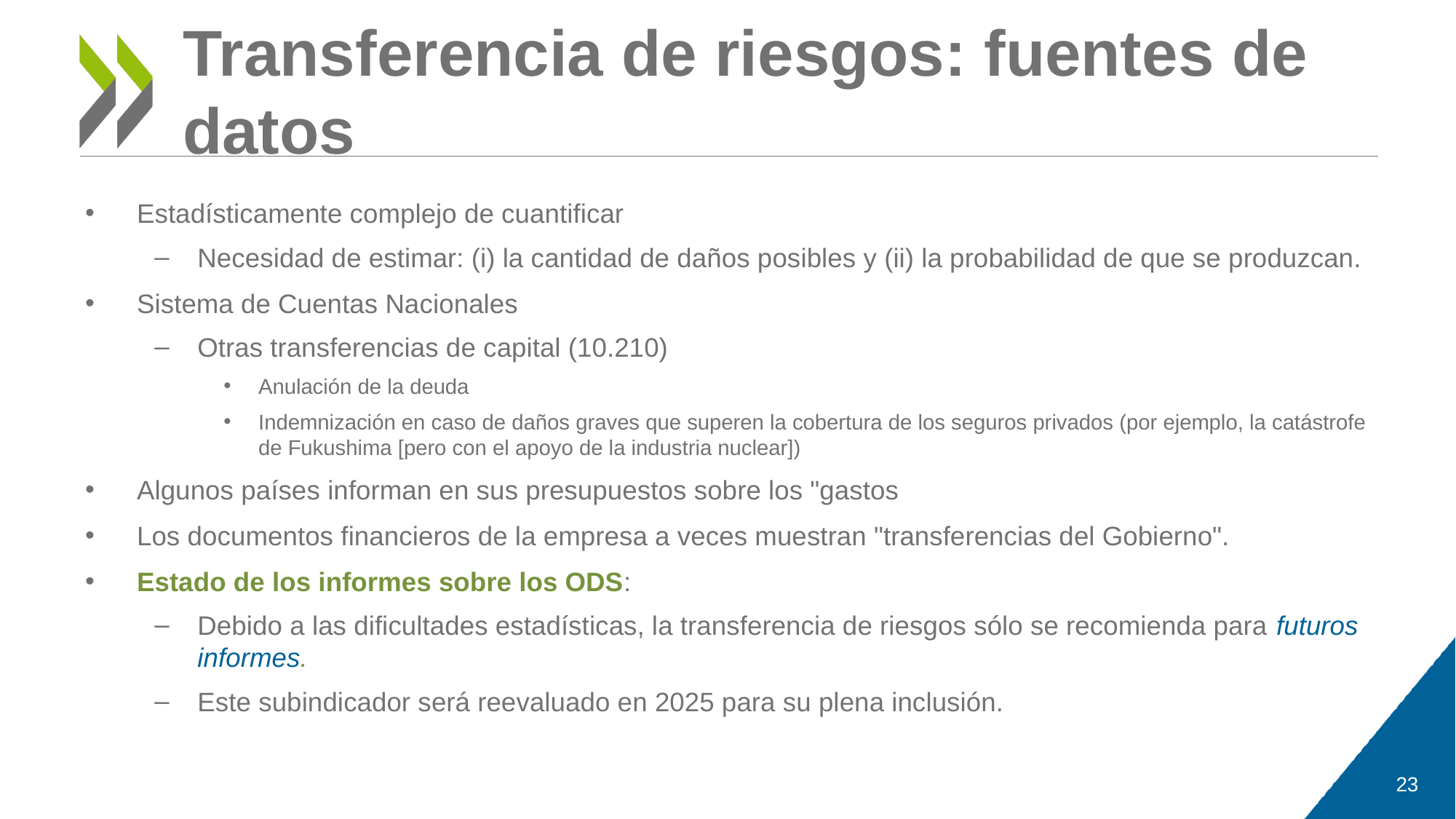

# Transferencia de riesgos: fuentes de datos
Estadísticamente complejo de cuantificar
Necesidad de estimar: (i) la cantidad de daños posibles y (ii) la probabilidad de que se produzcan.
Sistema de Cuentas Nacionales
Otras transferencias de capital (10.210)
Anulación de la deuda
Indemnización en caso de daños graves que superen la cobertura de los seguros privados (por ejemplo, la catástrofe de Fukushima [pero con el apoyo de la industria nuclear])
Algunos países informan en sus presupuestos sobre los "gastos
Los documentos financieros de la empresa a veces muestran "transferencias del Gobierno".
Estado de los informes sobre los ODS:
Debido a las dificultades estadísticas, la transferencia de riesgos sólo se recomienda para futuros informes.
Este subindicador será reevaluado en 2025 para su plena inclusión.
23